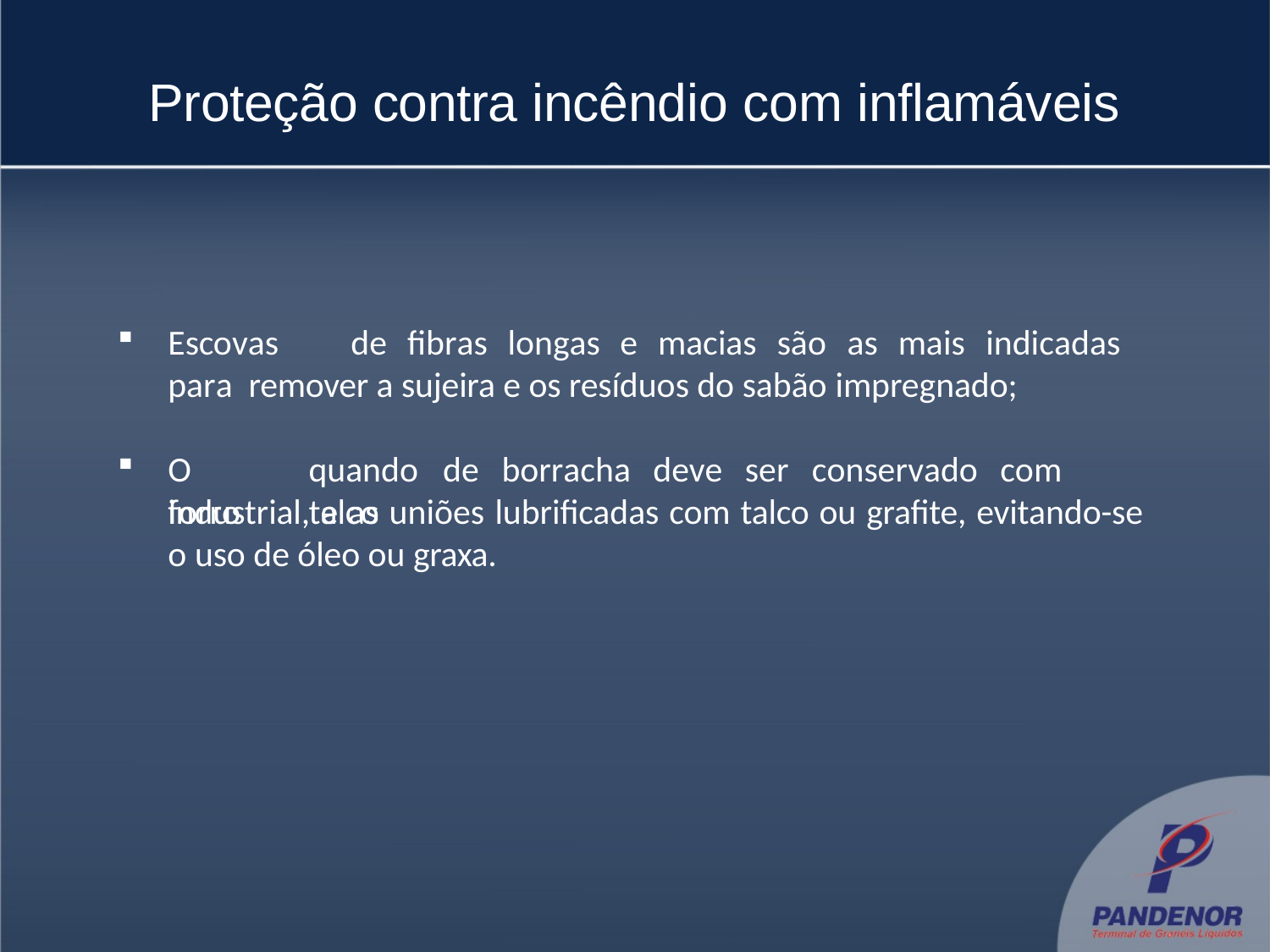

# Proteção contra incêndio com inflamáveis
Escovas	de	fibras	longas	e	macias	são	as	mais	indicadas	para  remover a sujeira e os resíduos do sabão impregnado;
O	forro
quando	de	borracha	deve	ser	conservado	com	talco
industrial, e as uniões lubrificadas com talco ou grafite, evitando-se  o uso de óleo ou graxa.